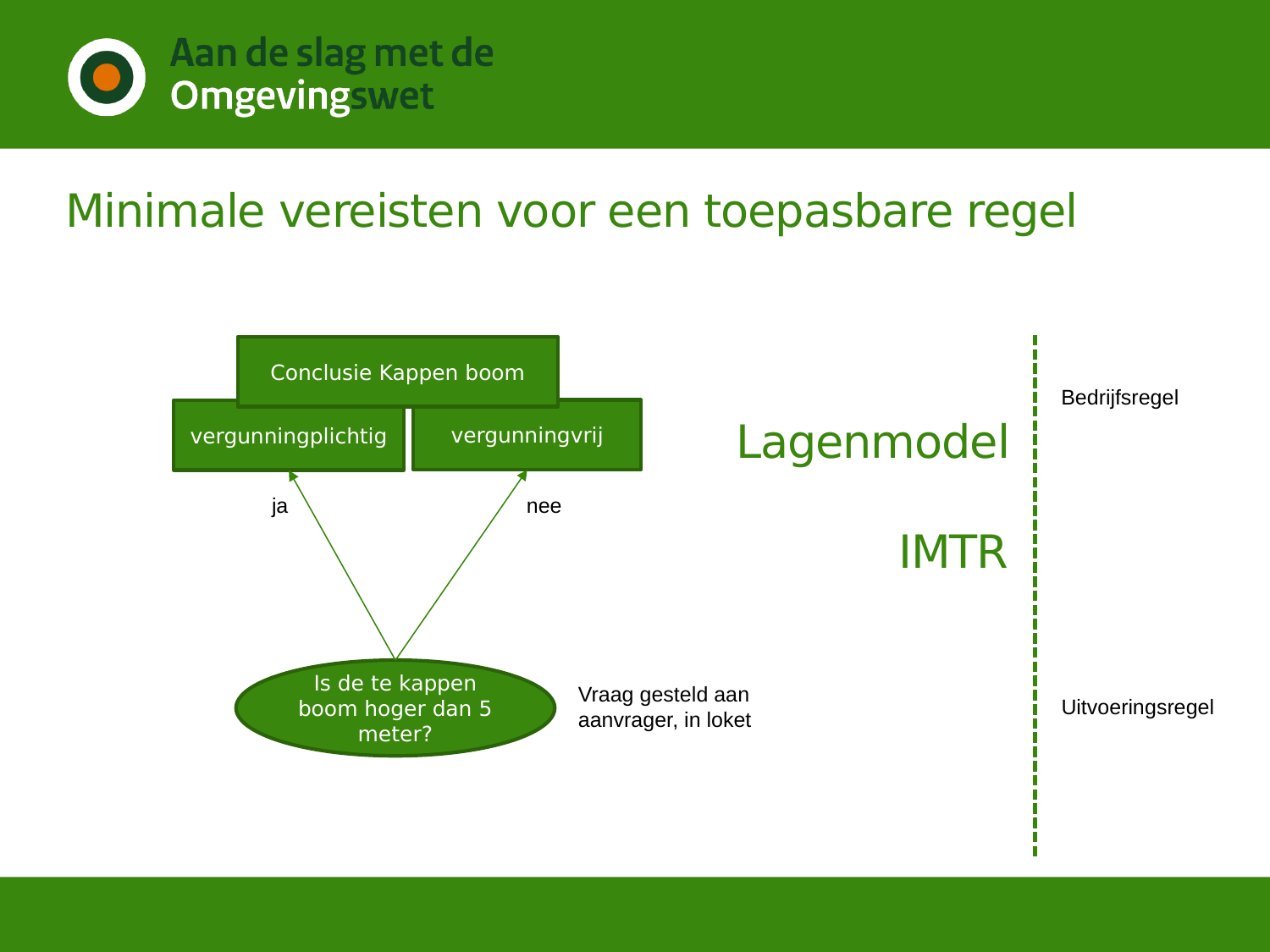

Minimale vereisten voor een toepasbare regel
Conclusie Kappen boom
Bedrijfsregel
vergunningvrij
vergunningplichtig
# Lagenmodel IMTR
ja
nee
Is de te kappen boom hoger dan 5 meter?
Vraag gesteld aan
aanvrager, in loket
Uitvoeringsregel